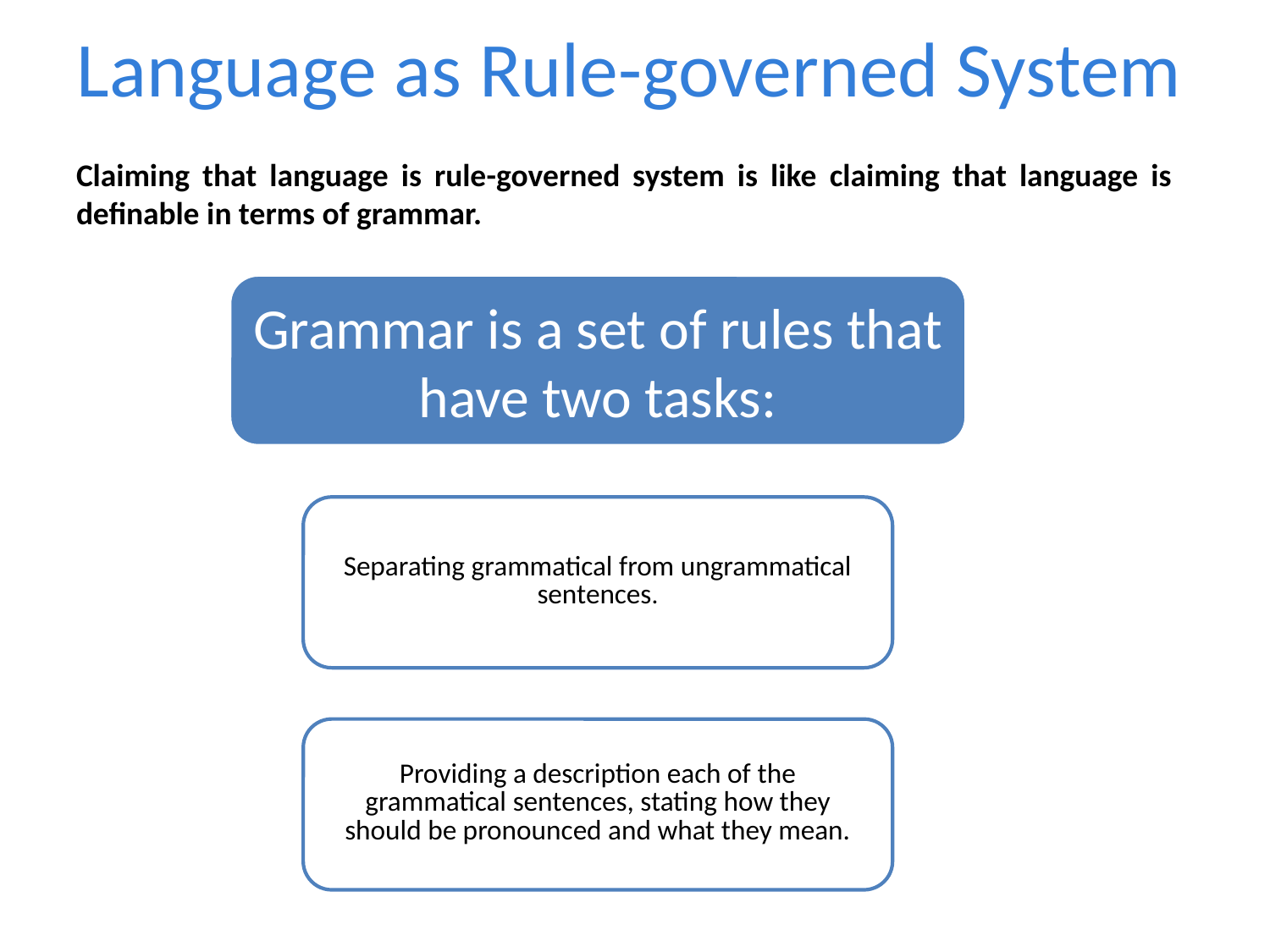

# Language as Rule-governed System
Claiming that language is rule-governed system is like claiming that language is definable in terms of grammar.

Grammar is a set of rules that have two tasks:
Separating grammatical from ungrammatical sentences.
Providing a description each of the grammatical sentences, stating how they should be pronounced and what they mean.